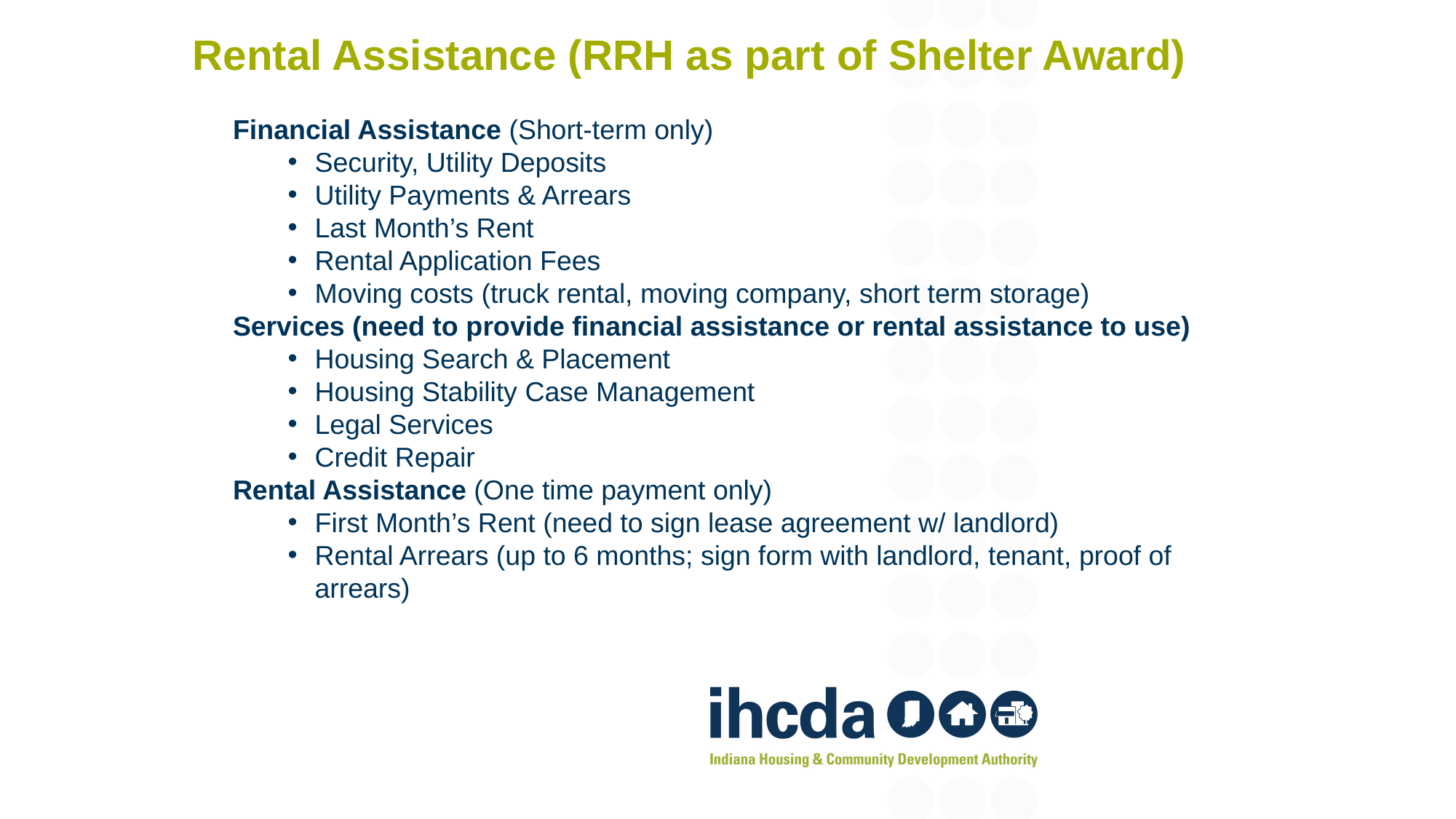

# Rental Assistance (RRH as part of Shelter Award)
Financial Assistance (Short-term only)
Security, Utility Deposits
Utility Payments & Arrears
Last Month’s Rent
Rental Application Fees
Moving costs (truck rental, moving company, short term storage)
Services (need to provide financial assistance or rental assistance to use)
Housing Search & Placement
Housing Stability Case Management
Legal Services
Credit Repair
Rental Assistance (One time payment only)
First Month’s Rent (need to sign lease agreement w/ landlord)
Rental Arrears (up to 6 months; sign form with landlord, tenant, proof of arrears)